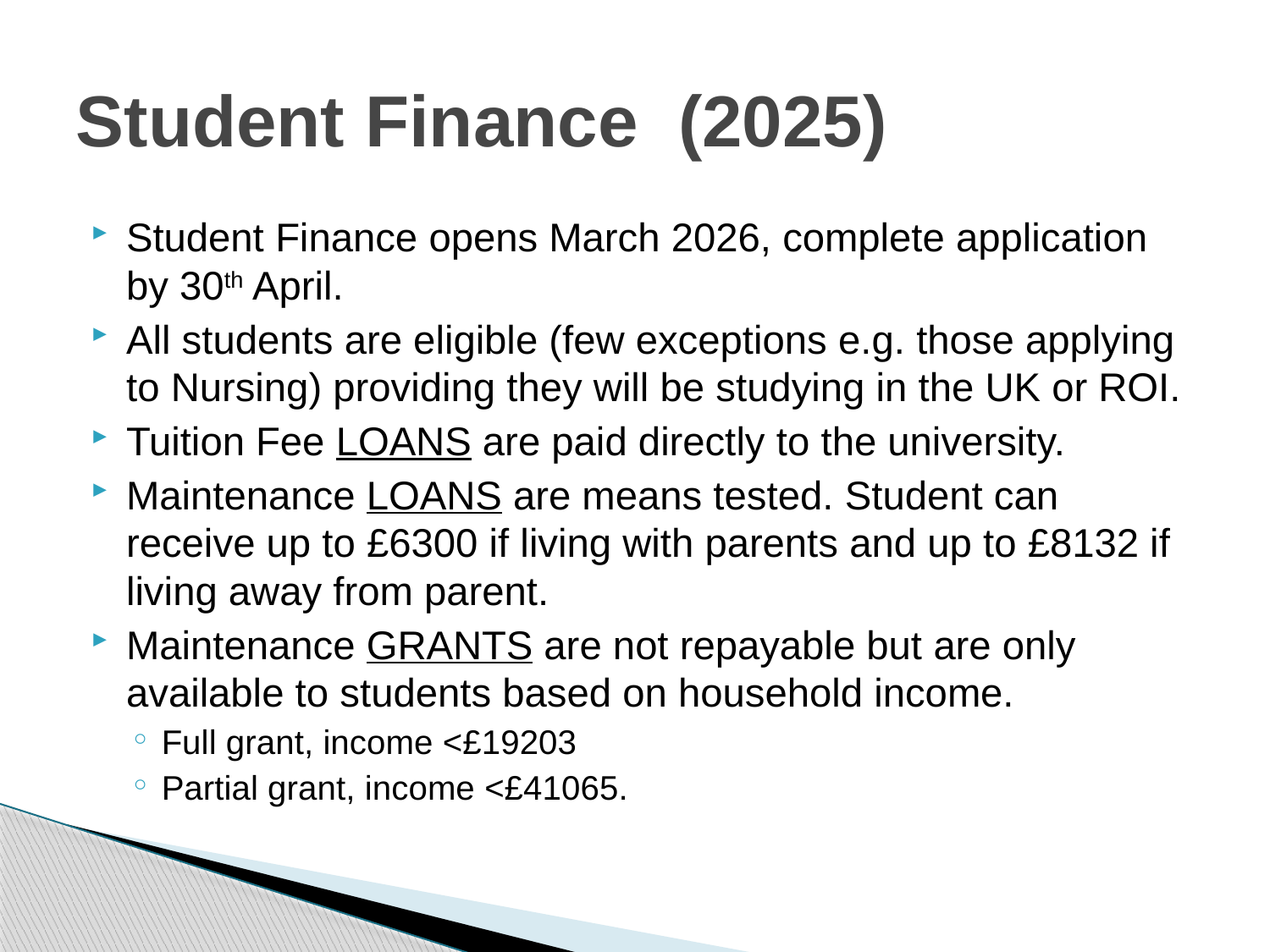

# Student Finance  (2025)
Student Finance opens March 2026, complete application by 30th April.
All students are eligible (few exceptions e.g. those applying to Nursing) providing they will be studying in the UK or ROI.
Tuition Fee LOANS are paid directly to the university.
Maintenance LOANS are means tested. Student can receive up to £6300 if living with parents and up to £8132 if living away from parent.
Maintenance GRANTS are not repayable but are only available to students based on household income.
Full grant, income <£19203
Partial grant, income <£41065.